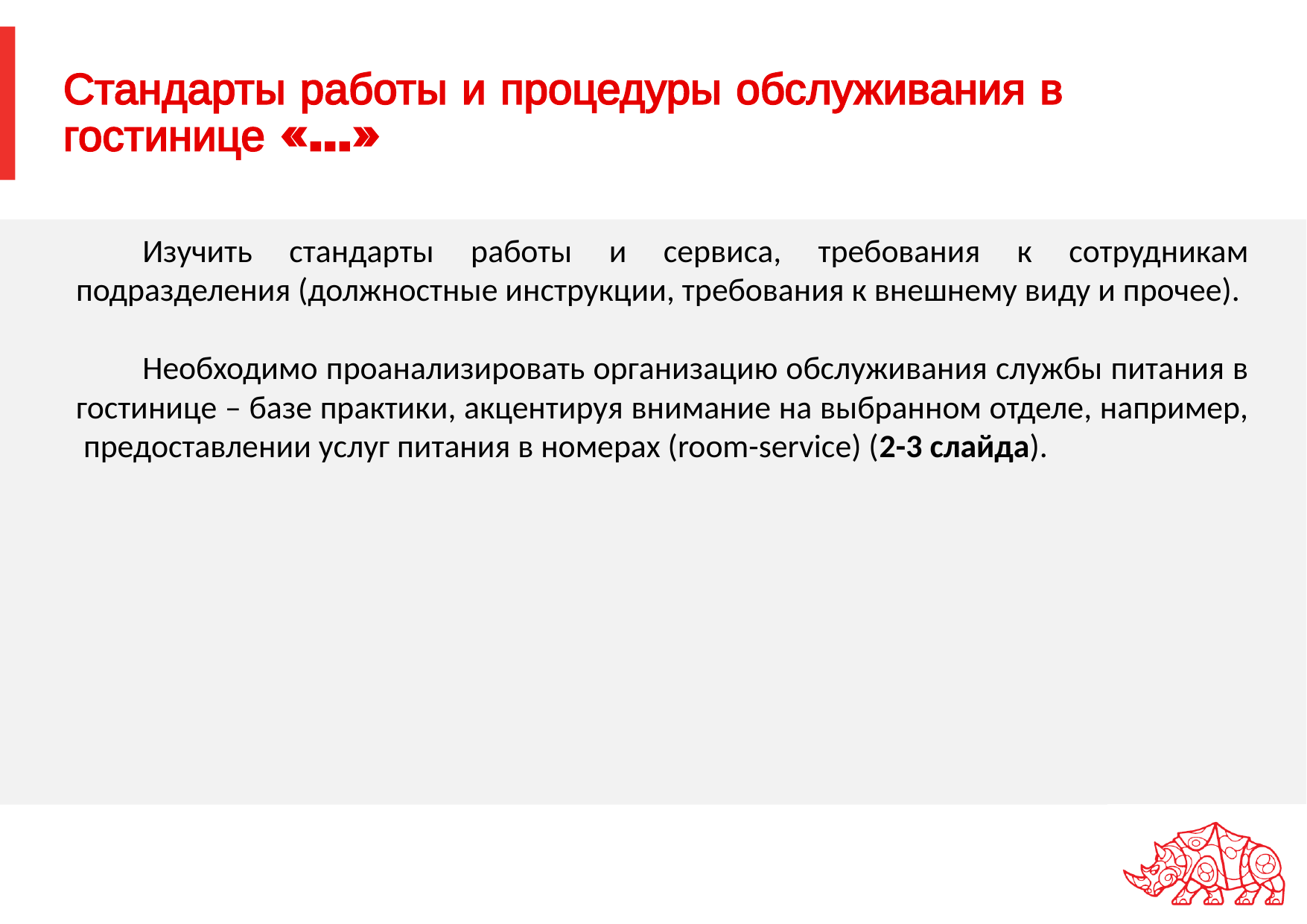

# Стандарты работы и процедуры обслуживания в гостинице «…»
Изучить стандарты работы и сервиса, требования к сотрудникам подразделения (должностные инструкции, требования к внешнему виду и прочее).

Необходимо проанализировать организацию обслуживания службы питания в гостинице – базе практики, акцентируя внимание на выбранном отделе, например,  предоставлении услуг питания в номерах (room-service) (2-3 слайда).